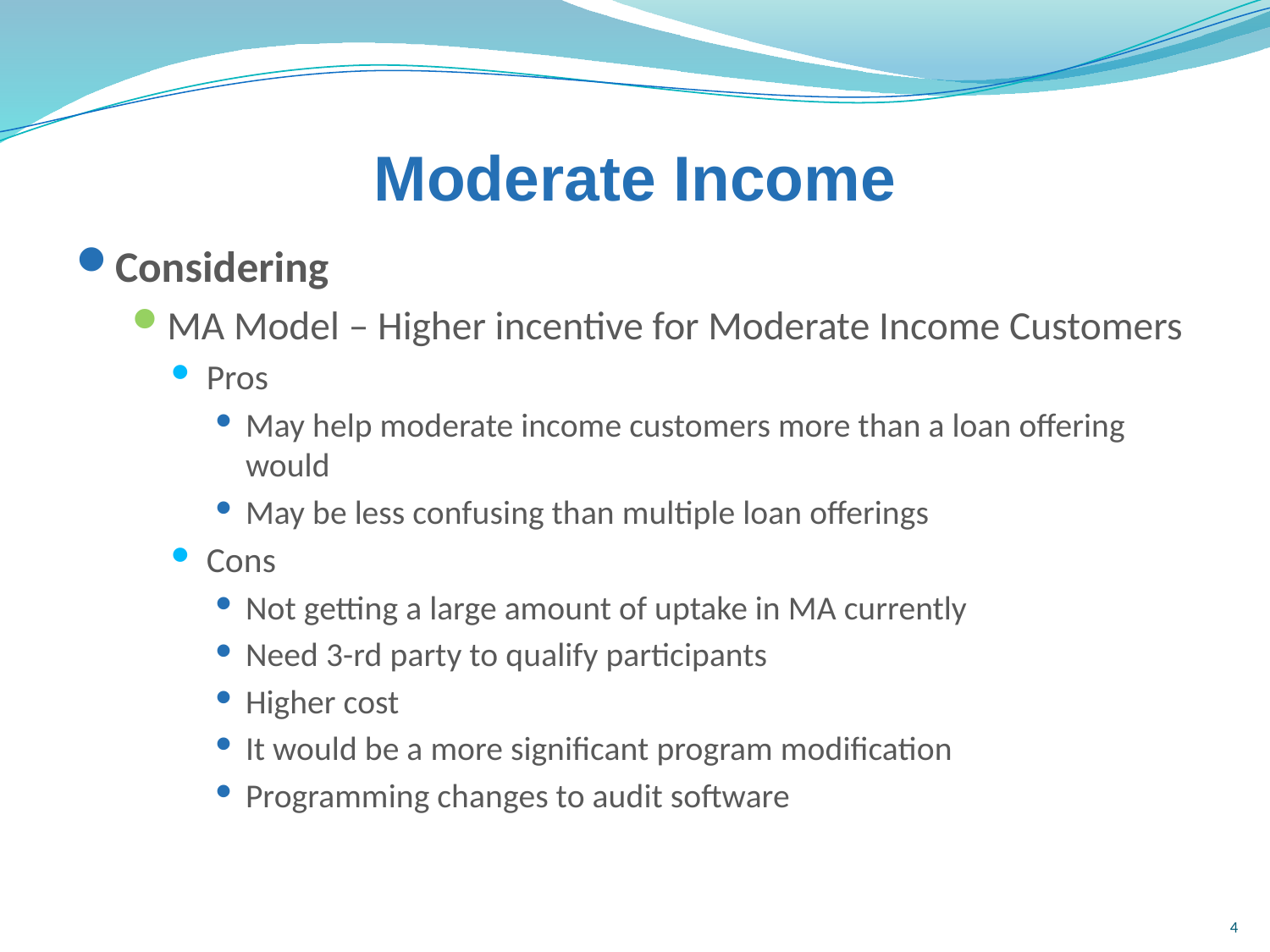

# Moderate Income
Considering
MA Model – Higher incentive for Moderate Income Customers
Pros
May help moderate income customers more than a loan offering would
May be less confusing than multiple loan offerings
Cons
Not getting a large amount of uptake in MA currently
Need 3-rd party to qualify participants
Higher cost
It would be a more significant program modification
Programming changes to audit software

4